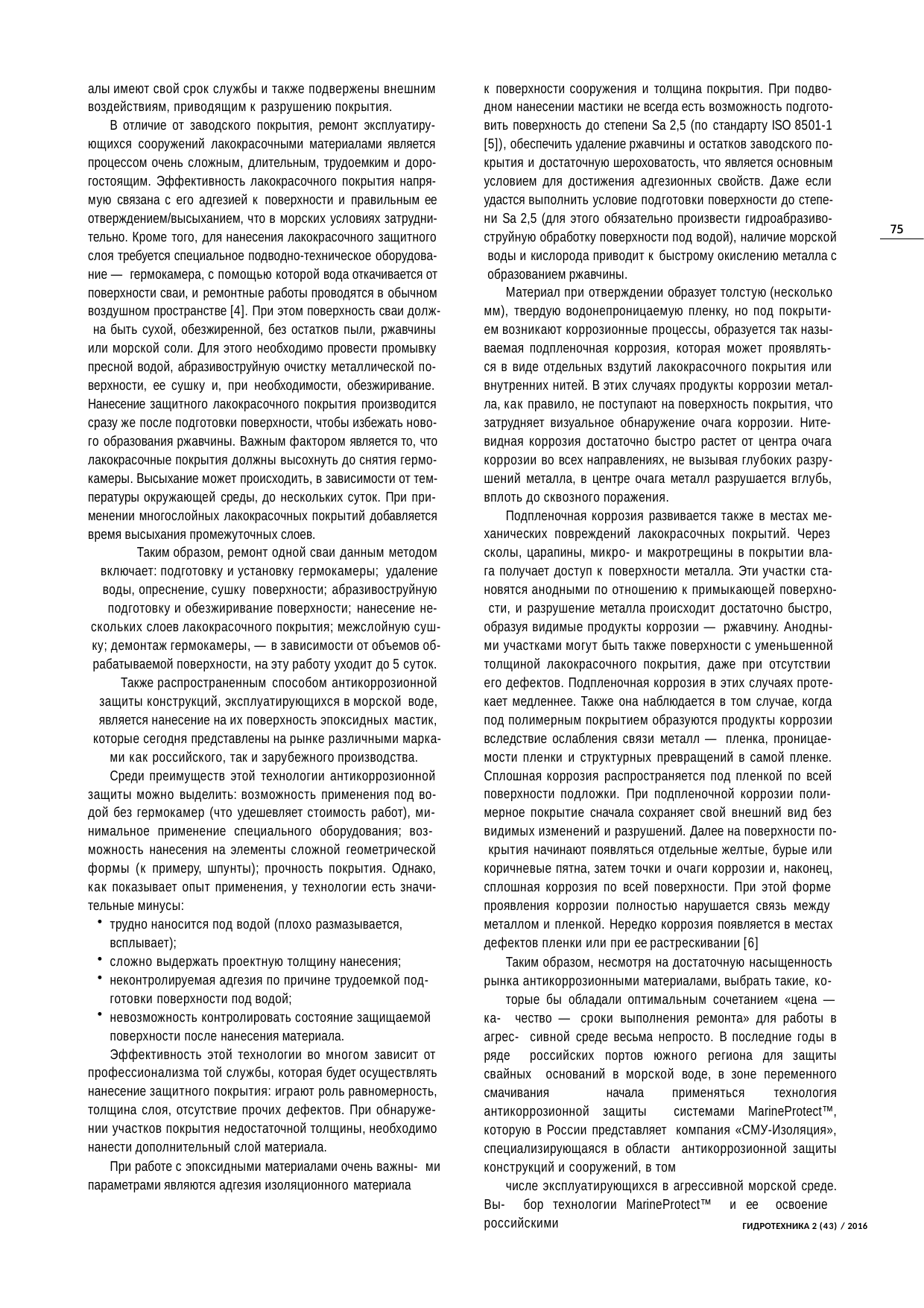

алы имеют свой срок службы и также подвержены внешним  воздействиям, приводящим к разрушению покрытия.
В отличие от заводского покрытия, ремонт эксплуатиру-  ющихся сооружений лакокрасочными материалами является  процессом очень сложным, длительным, трудоемким и доро-  гостоящим. Эффективность лакокрасочного покрытия напря-  мую связана с его адгезией к поверхности и правильным ее  отверждением/высыханием, что в морских условиях затрудни-  тельно. Кроме того, для нанесения лакокрасочного защитного  слоя требуется специальное подводно-техническое оборудова-  ние — гермокамера, с помощью которой вода откачивается от  поверхности сваи, и ремонтные работы проводятся в обычном  воздушном пространстве [4]. При этом поверхность сваи долж-  на быть сухой, обезжиренной, без остатков пыли, ржавчины  или морской соли. Для этого необходимо провести промывку  пресной водой, абразивоструйную очистку металлической по-  верхности, ее сушку и, при необходимости, обезжиривание.  Нанесение защитного лакокрасочного покрытия производится  сразу же после подготовки поверхности, чтобы избежать ново-  го образования ржавчины. Важным фактором является то, что  лакокрасочные покрытия должны высохнуть до снятия гермо-  камеры. Высыхание может происходить, в зависимости от тем-  пературы окружающей среды, до нескольких суток. При при-  менении многослойных лакокрасочных покрытий добавляется  время высыхания промежуточных слоев.
Таким образом, ремонт одной сваи данным методом  включает: подготовку и установку гермокамеры; удаление  воды, опреснение, сушку поверхности; абразивоструйную  подготовку и обезжиривание поверхности; нанесение не-  скольких слоев лакокрасочного покрытия; межслойную суш-  ку; демонтаж гермокамеры, — в зависимости от объемов об-  рабатываемой поверхности, на эту работу уходит до 5 суток.  Также распространенным способом антикоррозионной  защиты конструкций, эксплуатирующихся в морской воде,  является нанесение на их поверхность эпоксидных мастик,  которые сегодня представлены на рынке различными марка-
ми как российского, так и зарубежного производства.
Среди преимуществ этой технологии антикоррозионной  защиты можно выделить: возможность применения под во-  дой без гермокамер (что удешевляет стоимость работ), ми-  нимальное применение специального оборудования; воз-  можность нанесения на элементы сложной геометрической  формы (к примеру, шпунты); прочность покрытия. Однако,  как показывает опыт применения, у технологии есть значи-  тельные минусы:
трудно наносится под водой (плохо размазывается,  всплывает);
сложно выдержать проектную толщину нанесения;
неконтролируемая адгезия по причине трудоемкой под-  готовки поверхности под водой;
невозможность контролировать состояние защищаемой  поверхности после нанесения материала.
Эффективность этой технологии во многом зависит от  профессионализма той службы, которая будет осуществлять  нанесение защитного покрытия: играют роль равномерность,  толщина слоя, отсутствие прочих дефектов. При обнаруже-  нии участков покрытия недостаточной толщины, необходимо  нанести дополнительный слой материала.
При работе с эпоксидными материалами очень важны-  ми параметрами являются адгезия изоляционного материала
к поверхности сооружения и толщина покрытия. При подво-  дном нанесении мастики не всегда есть возможность подгото-  вить поверхность до степени Sa 2,5 (по стандарту ISO 8501-1  [5]), обеспечить удаление ржавчины и остатков заводского по-  крытия и достаточную шероховатость, что является основным  условием для достижения адгезионных свойств. Даже если  удастся выполнить условие подготовки поверхности до степе-  ни Sa 2,5 (для этого обязательно произвести гидроабразиво-  струйную обработку поверхности под водой), наличие морской  воды и кислорода приводит к быстрому окислению металла с  образованием ржавчины.
Материал при отверждении образует толстую (несколько  мм), твердую водонепроницаемую пленку, но под покрыти-  ем возникают коррозионные процессы, образуется так назы-  ваемая подпленочная коррозия, которая может проявлять-  ся в виде отдельных вздутий лакокрасочного покрытия или  внутренних нитей. В этих случаях продукты коррозии метал-  ла, как правило, не поступают на поверхность покрытия, что  затрудняет визуальное обнаружение очага коррозии. Ните-  видная коррозия достаточно быстро растет от центра очага  коррозии во всех направлениях, не вызывая глубоких разру-  шений металла, в центре очага металл разрушается вглубь,  вплоть до сквозного поражения.
Подпленочная коррозия развивается также в местах ме-  ханических повреждений лакокрасочных покрытий. Через  сколы, царапины, микро- и макротрещины в покрытии вла-  га получает доступ к поверхности металла. Эти участки ста-  новятся анодными по отношению к примыкающей поверхно-  сти, и разрушение металла происходит достаточно быстро,  образуя видимые продукты коррозии — ржавчину. Анодны-  ми участками могут быть также поверхности с уменьшенной  толщиной лакокрасочного покрытия, даже при отсутствии  его дефектов. Подпленочная коррозия в этих случаях проте-  кает медленнее. Также она наблюдается в том случае, когда  под полимерным покрытием образуются продукты коррозии  вследствие ослабления связи металл — пленка, проницае-  мости пленки и структурных превращений в самой пленке.  Сплошная коррозия распространяется под пленкой по всей  поверхности подложки. При подпленочной коррозии поли-  мерное покрытие сначала сохраняет свой внешний вид без  видимых изменений и разрушений. Далее на поверхности по-  крытия начинают появляться отдельные желтые, бурые или  коричневые пятна, затем точки и очаги коррозии и, наконец,  сплошная коррозия по всей поверхности. При этой форме  проявления коррозии полностью нарушается связь между  металлом и пленкой. Нередко коррозия появляется в местах  дефектов пленки или при ее растрескивании [6]
Таким образом, несмотря на достаточную насыщенность  рынка антикоррозионными материалами, выбрать такие, ко-
торые бы обладали оптимальным сочетанием «цена — ка-  чество — сроки выполнения ремонта» для работы в агрес-  сивной среде весьма непросто. В последние годы в ряде  российских портов южного региона для защиты свайных  оснований в морской воде, в зоне переменного смачивания  начала применяться технология антикоррозионной защиты  системами MarineProtect™, которую в России представляет  компания «СМУ-Изоляция», специализирующаяся в области  антикоррозионной защиты конструкций и сооружений, в том
числе эксплуатирующихся в агрессивной морской среде. Вы-  бор технологии MarineProtect™  и ее  освоение  российскими
75

ГИДРОТЕХНИКА 2 (43) / 2016